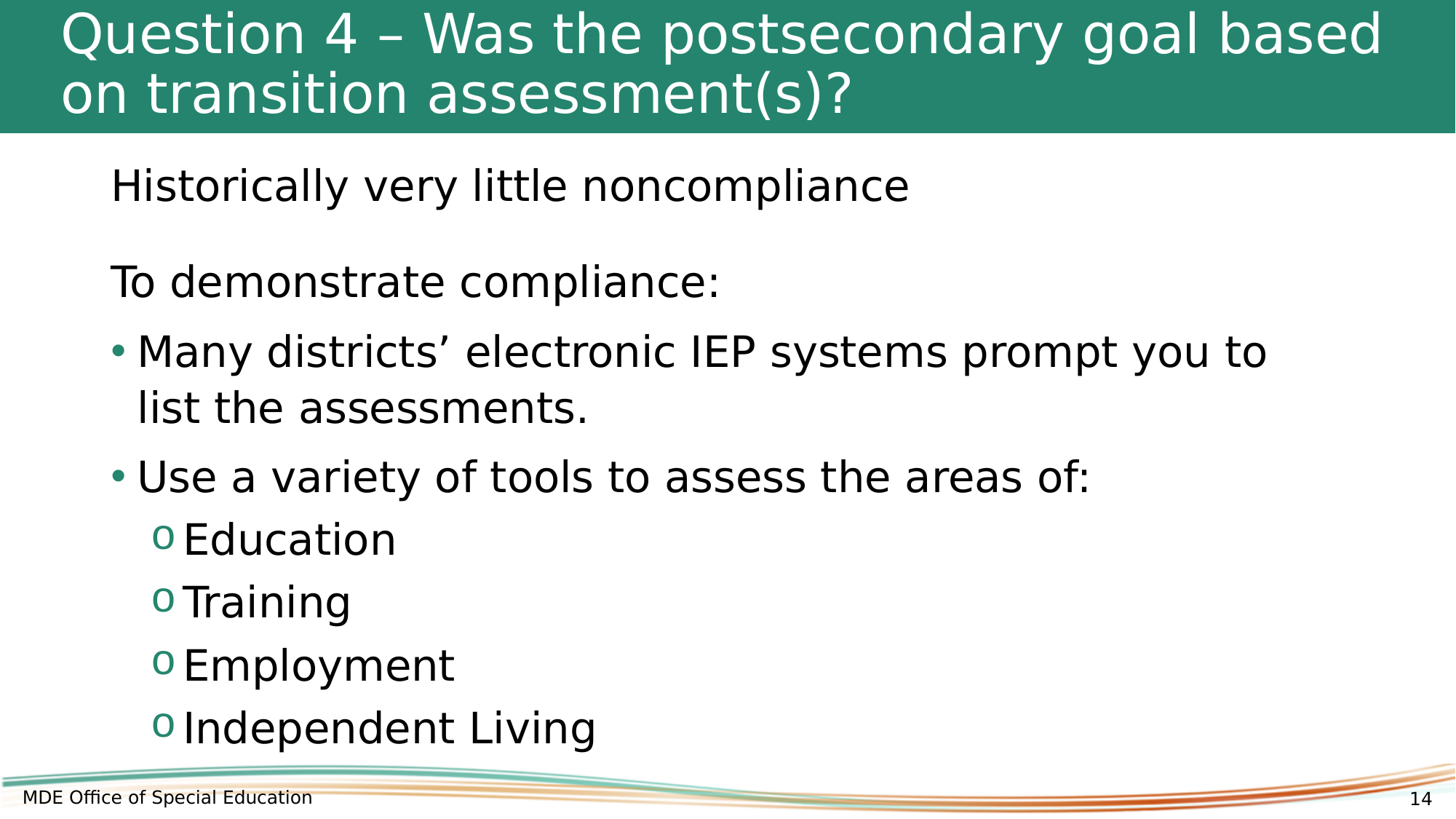

# Question 4 – Was the postsecondary goal based on transition assessment(s)?
Historically very little noncompliance
To demonstrate compliance:
Many districts’ electronic IEP systems prompt you to list the assessments.
Use a variety of tools to assess the areas of:
Education
Training
Employment
Independent Living
MDE Office of Special Education
14